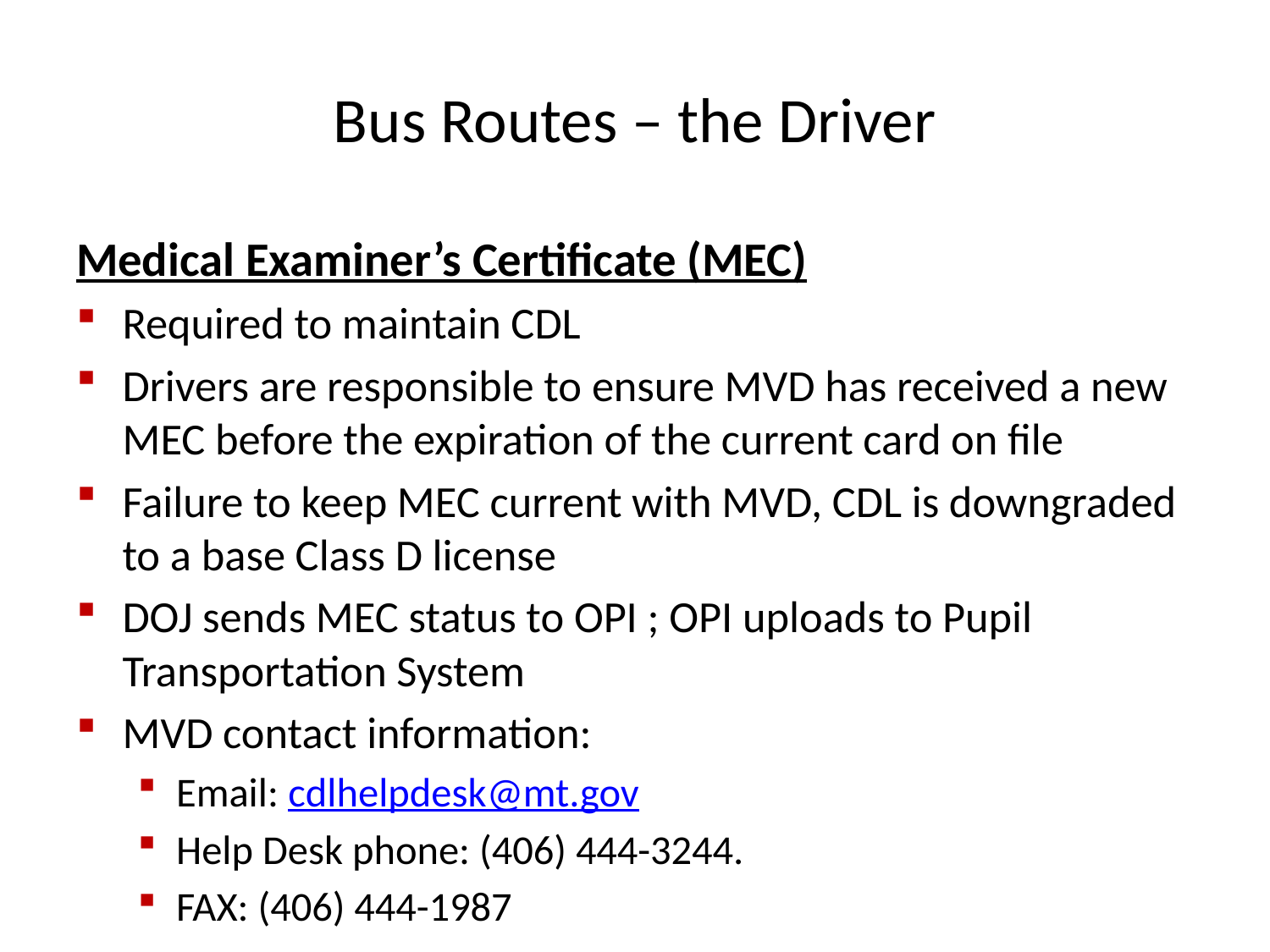

# Bus Routes – the Driver
Medical Examiner’s Certificate (MEC)
Required to maintain CDL
Drivers are responsible to ensure MVD has received a new MEC before the expiration of the current card on file
Failure to keep MEC current with MVD, CDL is downgraded to a base Class D license
DOJ sends MEC status to OPI ; OPI uploads to Pupil Transportation System
MVD contact information:
Email: cdlhelpdesk@mt.gov
Help Desk phone: (406) 444-3244.
FAX: (406) 444-1987